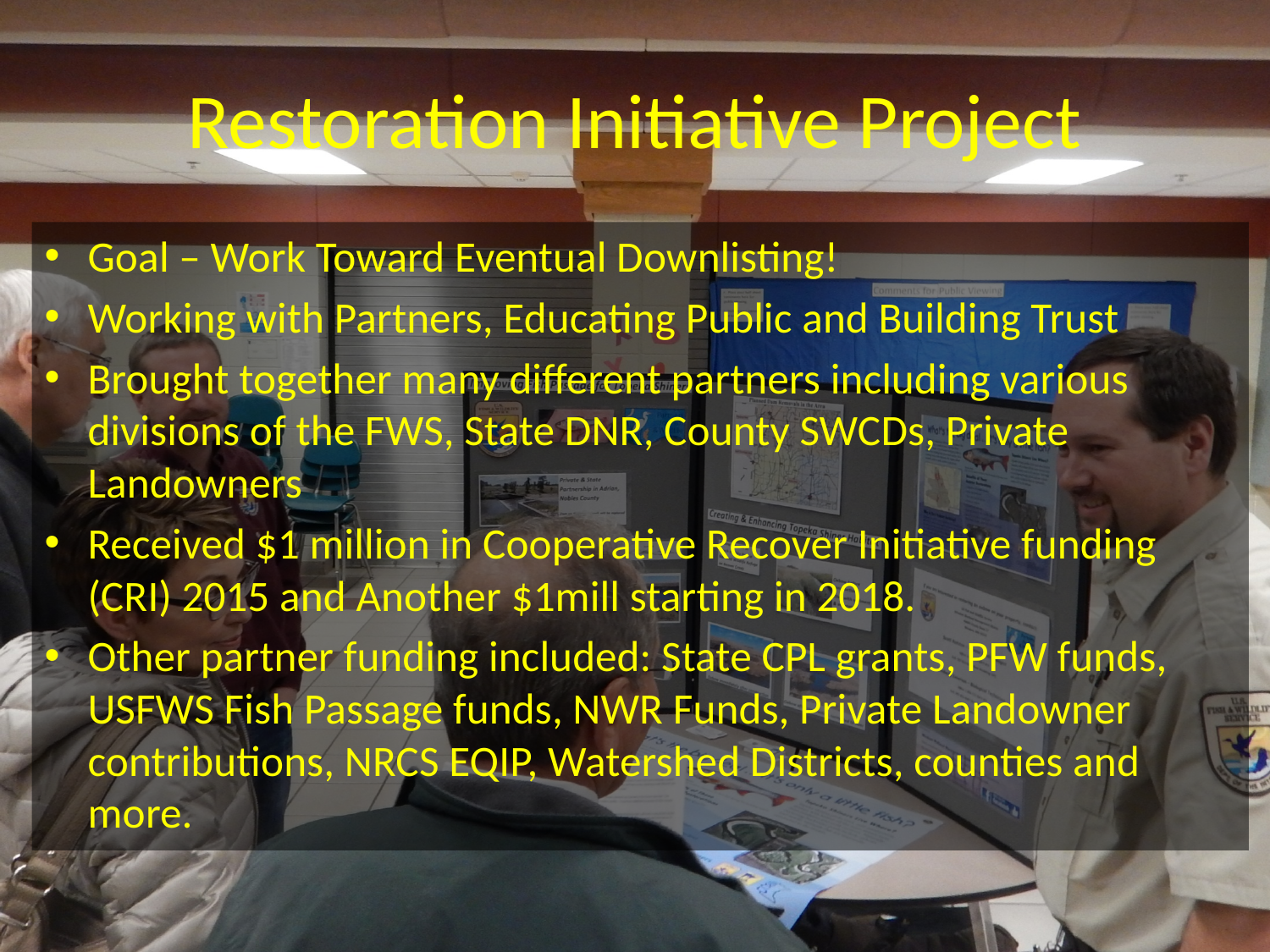

# Restoration Initiative Project
Goal – Work Toward Eventual Downlisting!
Working with Partners, Educating Public and Building Trust
Brought together many different partners including various divisions of the FWS, State DNR, County SWCDs, Private Landowners
Received $1 million in Cooperative Recover Initiative funding (CRI) 2015 and Another $1mill starting in 2018.
Other partner funding included: State CPL grants, PFW funds, USFWS Fish Passage funds, NWR Funds, Private Landowner contributions, NRCS EQIP, Watershed Districts, counties and more.